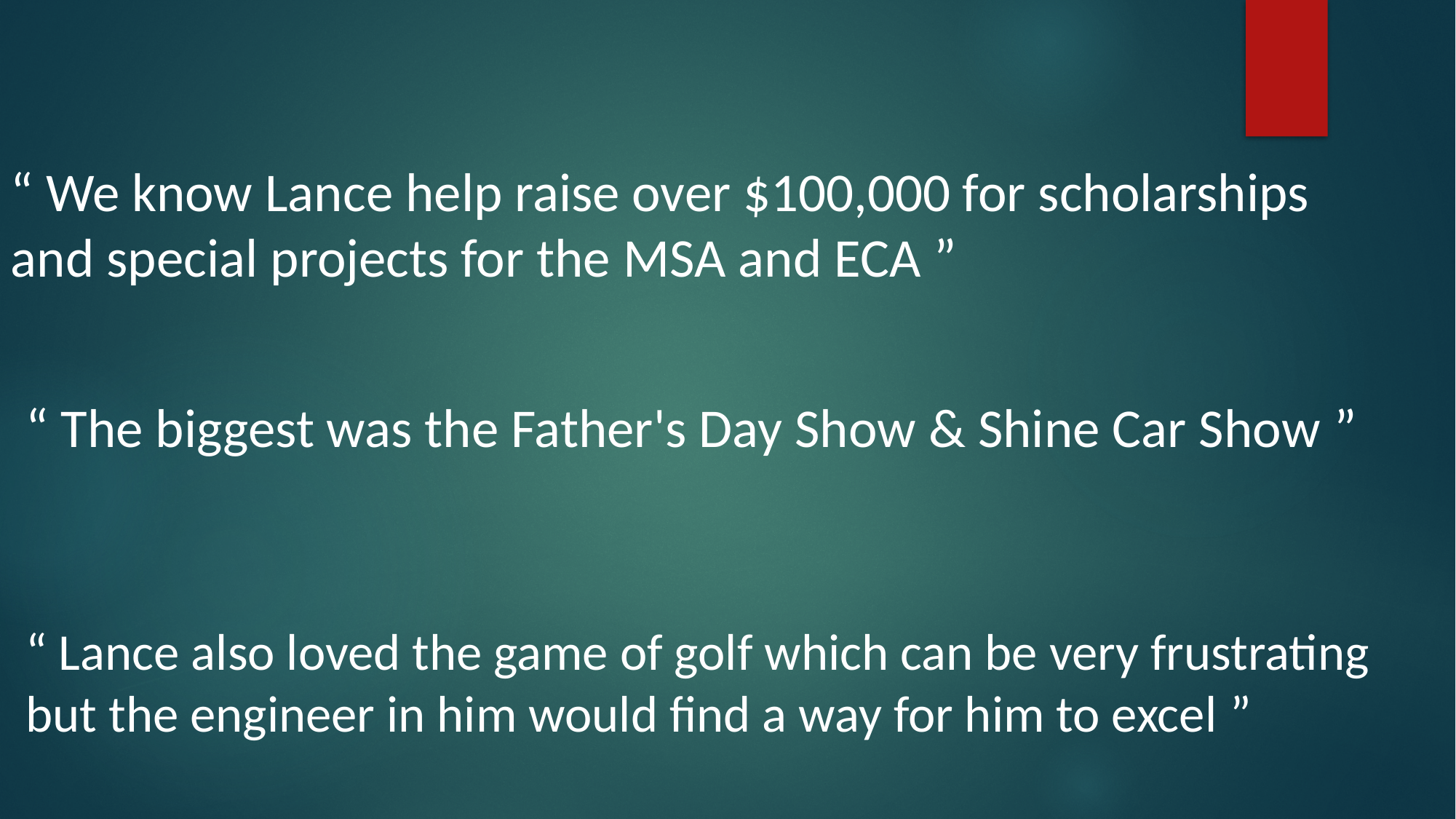

“ We know Lance help raise over $100,000 for scholarships and special projects for the MSA and ECA ”
“ The biggest was the Father's Day Show & Shine Car Show ”
“ Lance also loved the game of golf which can be very frustrating but the engineer in him would find a way for him to excel ”